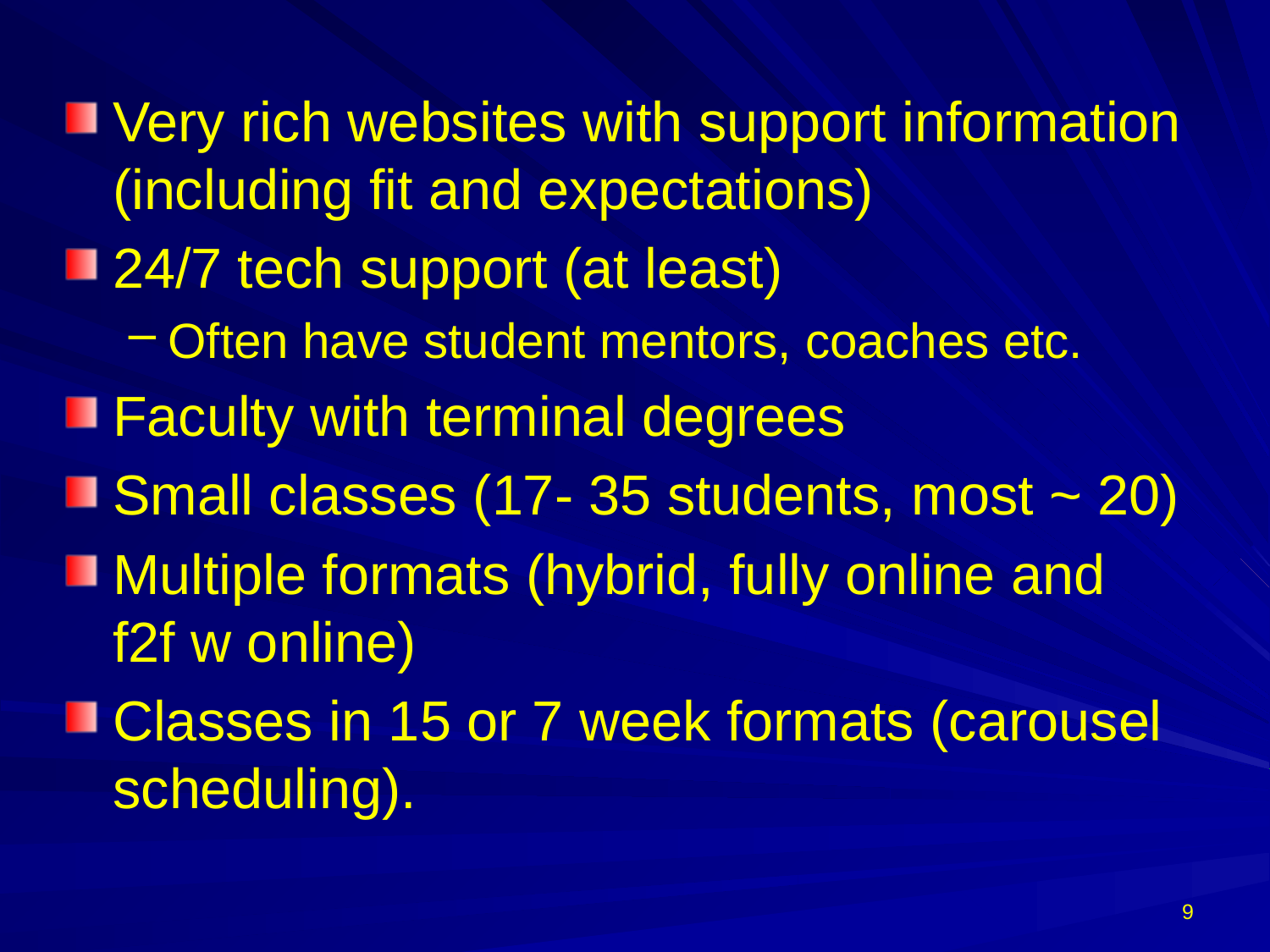

#
Very rich websites with support information (including fit and expectations)
24/7 tech support (at least)
Often have student mentors, coaches etc.
Faculty with terminal degrees
Small classes (17- 35 students, most ~ 20)
Multiple formats (hybrid, fully online and f2f w online)
Classes in 15 or 7 week formats (carousel scheduling).
9